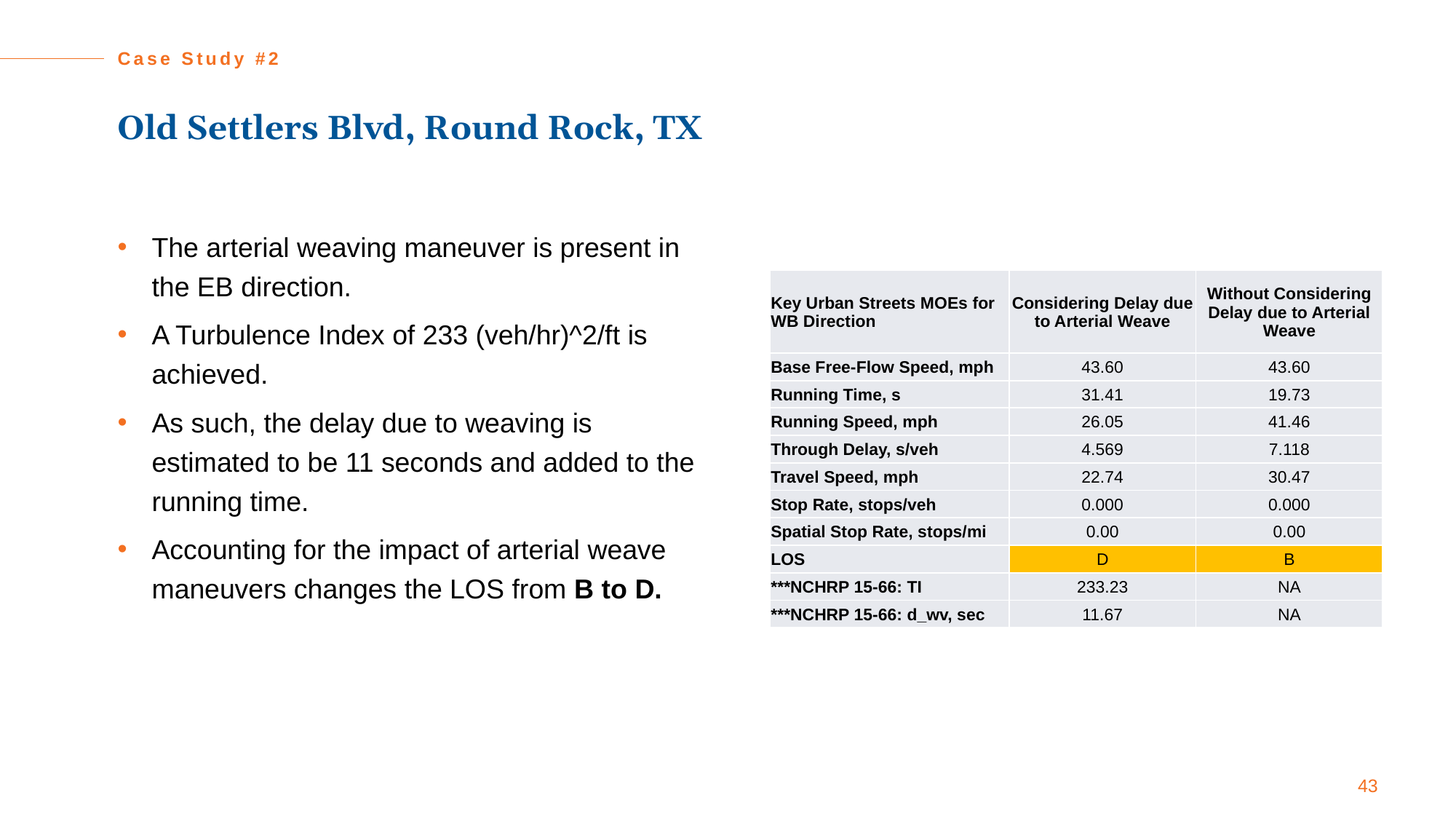

Case Study #2

# Old Settlers Blvd, Round Rock, TX
The arterial weaving maneuver is present in the EB direction.
A Turbulence Index of 233 (veh/hr)^2/ft is achieved.
As such, the delay due to weaving is estimated to be 11 seconds and added to the running time.
Accounting for the impact of arterial weave maneuvers changes the LOS from B to D.

| Key Urban Streets MOEs for WB Direction | Considering Delay due to Arterial Weave | Without Considering Delay due to Arterial Weave |
| --- | --- | --- |
| Base Free-Flow Speed, mph | 43.60 | 43.60 |
| Running Time, s | 31.41 | 19.73 |
| Running Speed, mph | 26.05 | 41.46 |
| Through Delay, s/veh | 4.569 | 7.118 |
| Travel Speed, mph | 22.74 | 30.47 |
| Stop Rate, stops/veh | 0.000 | 0.000 |
| Spatial Stop Rate, stops/mi | 0.00 | 0.00 |
| LOS | D | B |
| \*\*\*NCHRP 15-66: TI | 233.23 | NA |
| \*\*\*NCHRP 15-66: d\_wv, sec | 11.67 | NA |

43